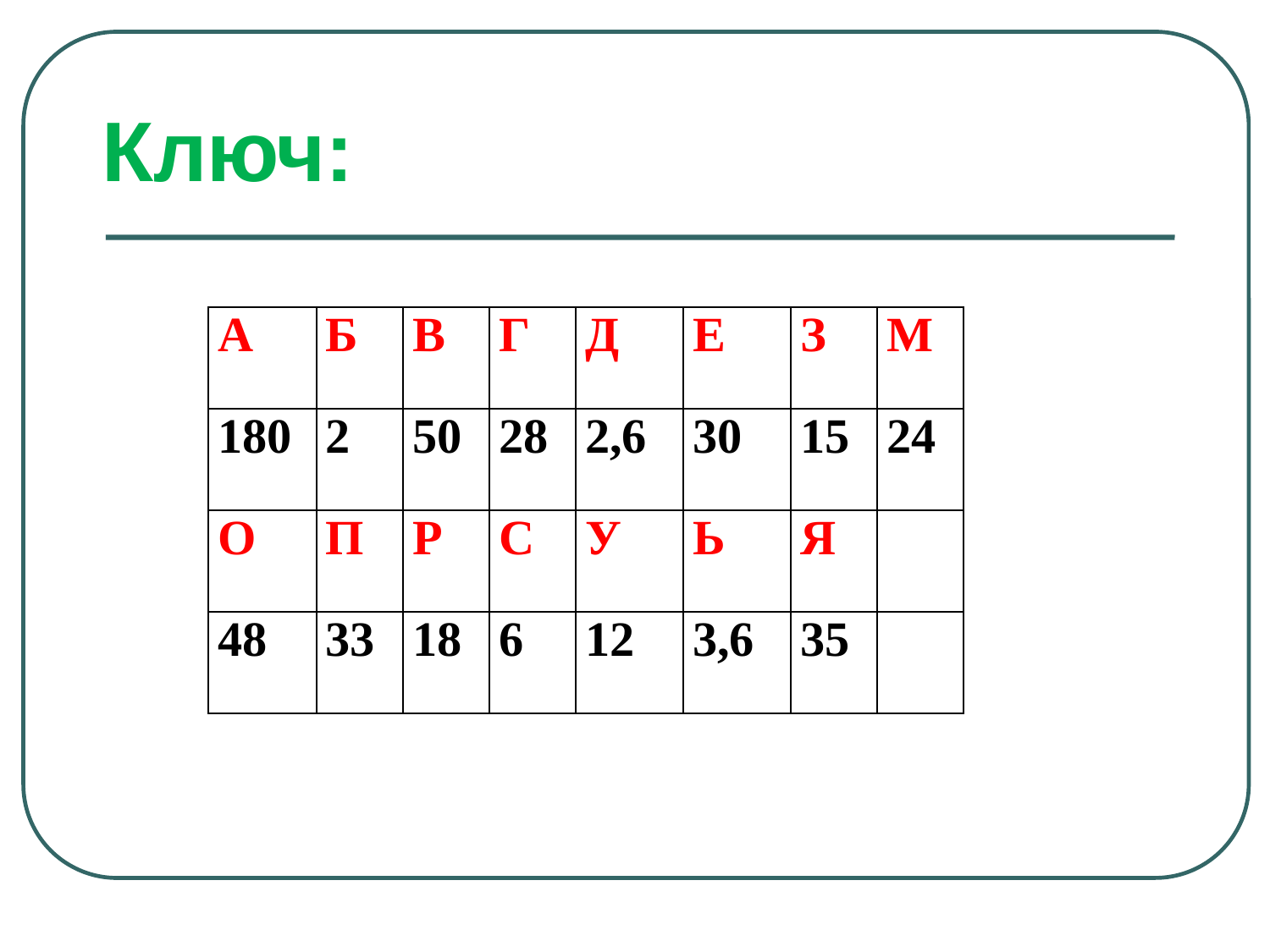

Ключ:

| А | Б | В | Г | Д | Е | З | М |
| --- | --- | --- | --- | --- | --- | --- | --- |
| 180 | 2 | 50 | 28 | 2,6 | 30 | 15 | 24 |
| О | П | Р | С | У | Ь | Я |  |
| 48 | 33 | 18 | 6 | 12 | 3,6 | 35 |  |